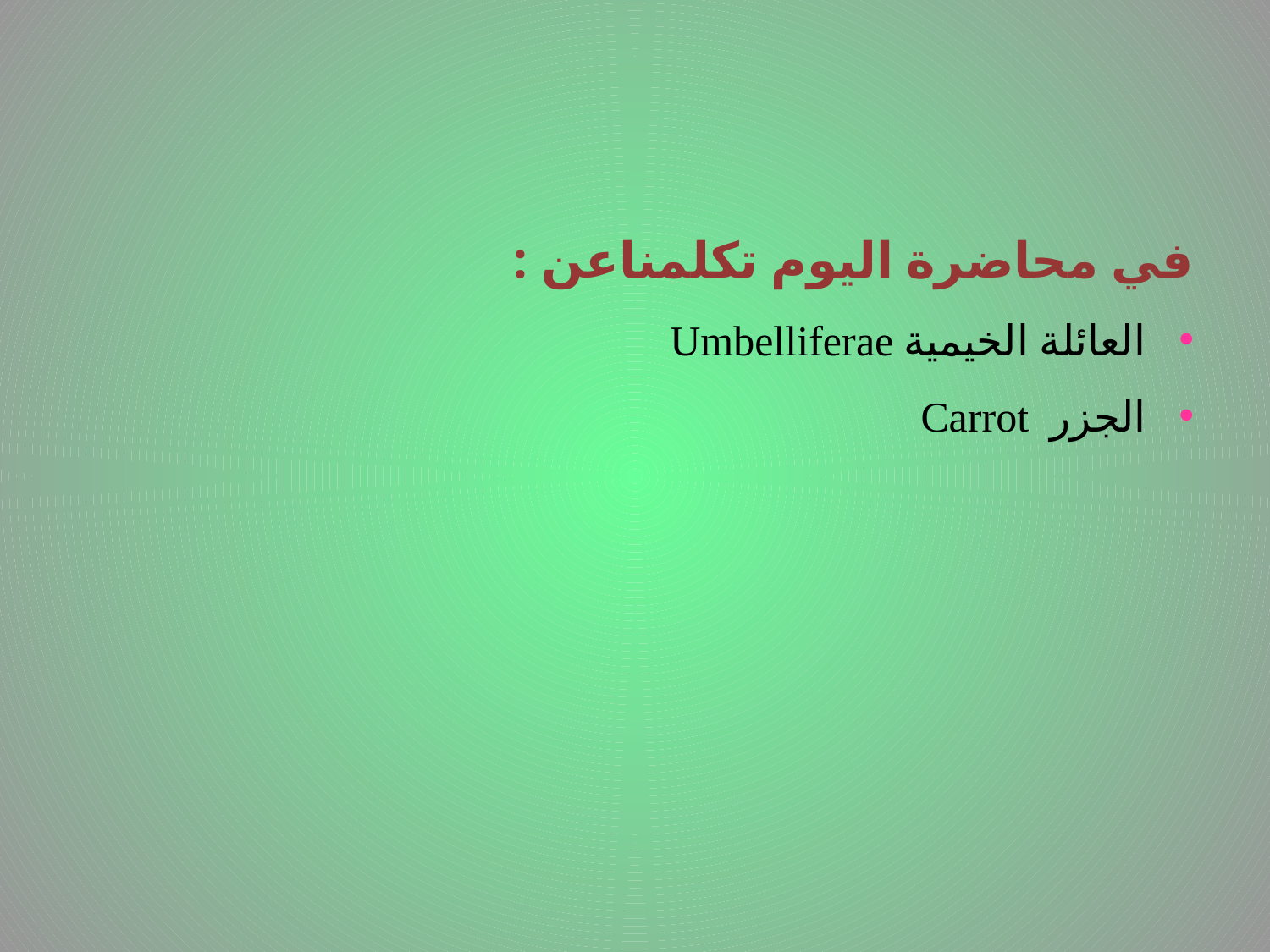

في محاضرة اليوم تكلمناعن :
العائلة الخيمية Umbelliferae
الجزر  Carrot